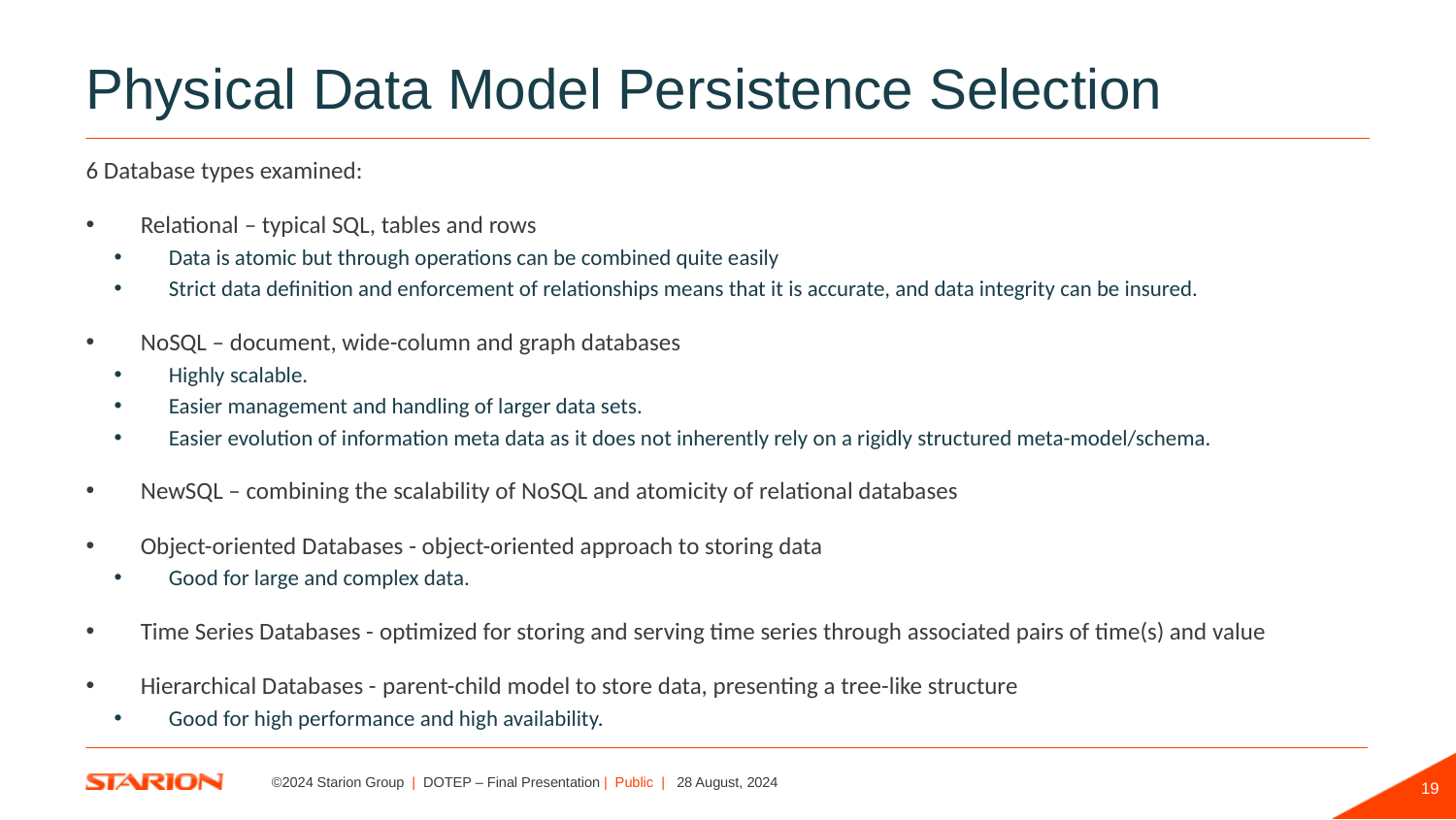

Physical Data Model Persistence Selection
6 Database types examined:
Relational – typical SQL, tables and rows
Data is atomic but through operations can be combined quite easily
Strict data definition and enforcement of relationships means that it is accurate, and data integrity can be insured.
NoSQL – document, wide-column and graph databases
Highly scalable.
Easier management and handling of larger data sets.
Easier evolution of information meta data as it does not inherently rely on a rigidly structured meta-model/schema.
NewSQL – combining the scalability of NoSQL and atomicity of relational databases
Object-oriented Databases - object-oriented approach to storing data
Good for large and complex data.
Time Series Databases - optimized for storing and serving time series through associated pairs of time(s) and value
Hierarchical Databases - parent-child model to store data, presenting a tree-like structure
Good for high performance and high availability.